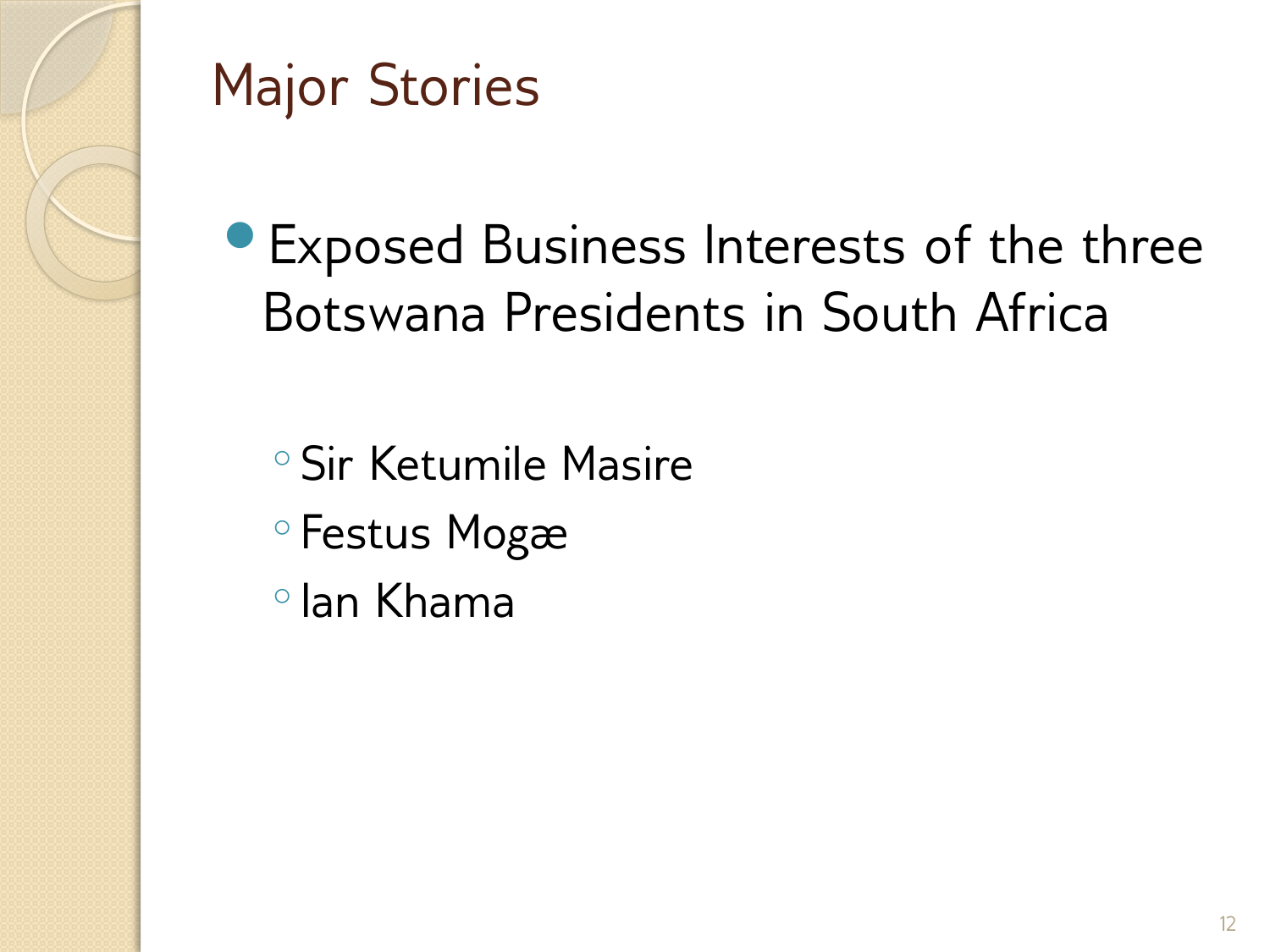

# Major Stories
Exposed Business Interests of the three Botswana Presidents in South Africa

Sir Ketumile Masire
Festus Mogae
Ian Khama
12